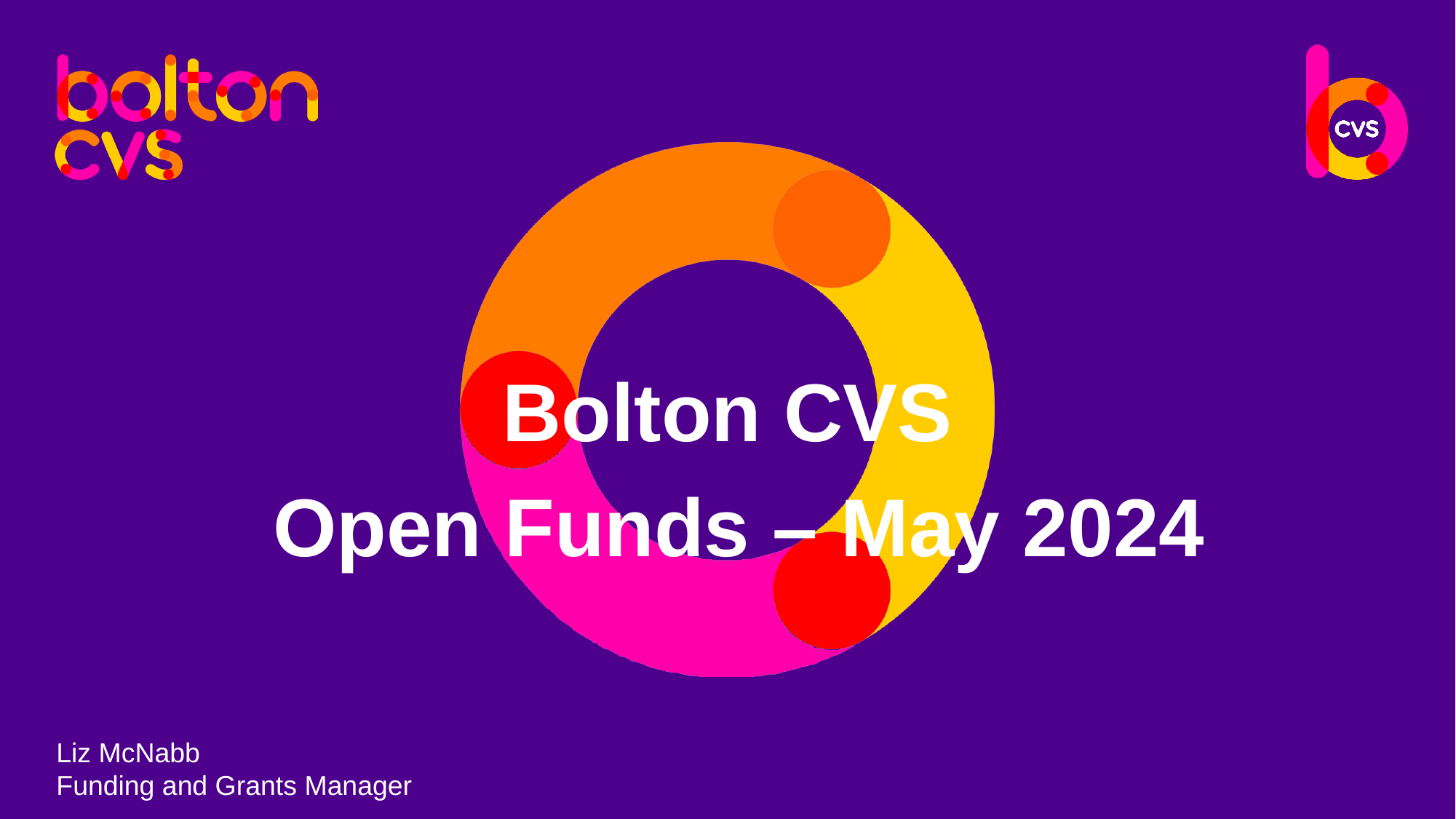

Bolton CVS
 Open Funds – May 2024
Liz McNabb
Funding and Grants Manager